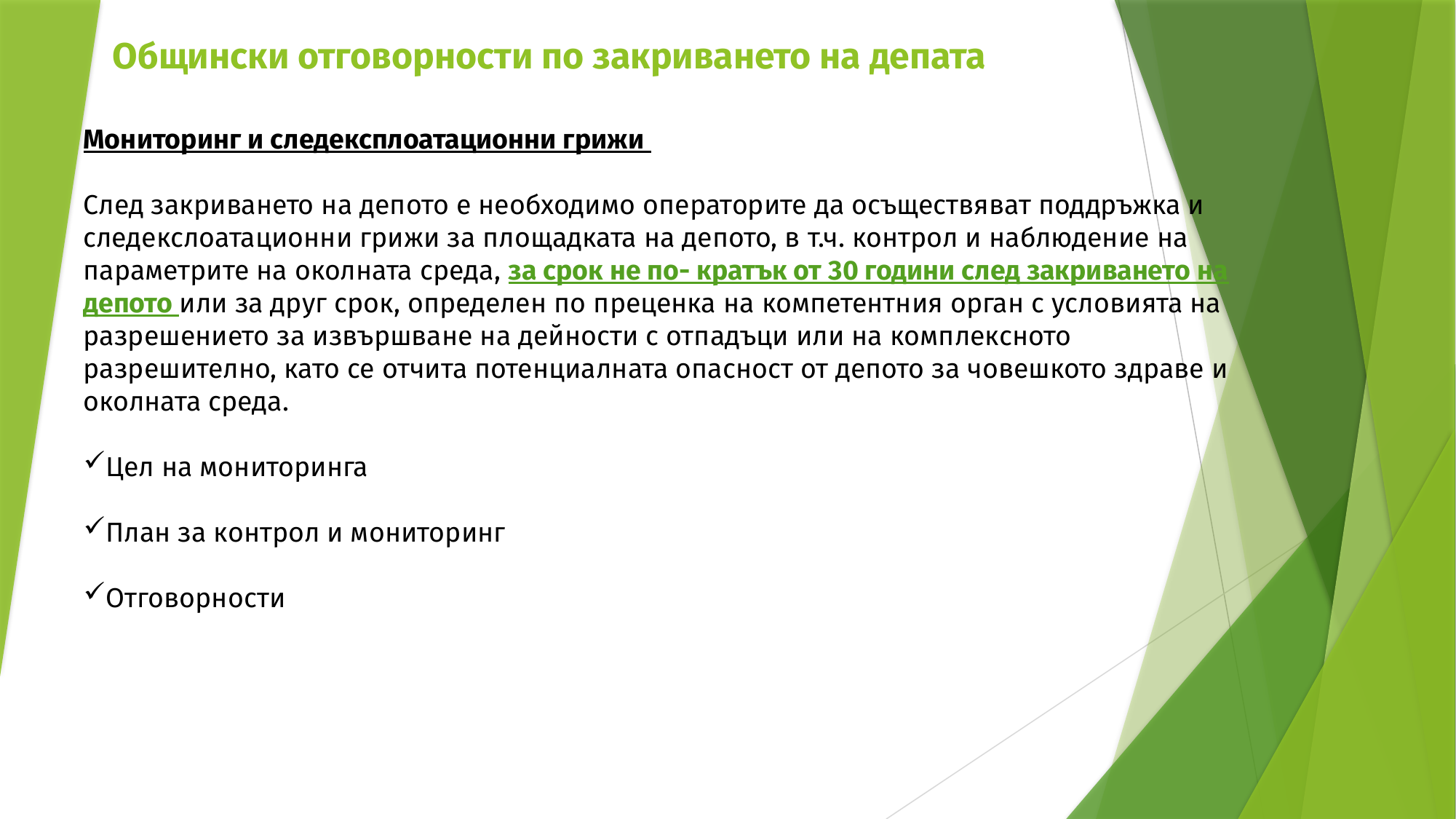

Общински отговорности по закриването на депата
Мониторинг и следексплоатационни грижи

След закриването на депото е необходимо операторите да осъществяват поддръжка и следекслоатационни грижи за площадката на депото, в т.ч. контрол и наблюдение на параметрите на околната среда, за срок не по- кратък от 30 години след закриването на депото или за друг срок, определен по преценка на компетентния орган с условията на разрешението за извършване на дейности с отпадъци или на комплексното разрешително, като се отчита потенциалната опасност от депото за човешкото здраве и околната среда.

Цел на мониторинга

План за контрол и мониторинг

Отговорности